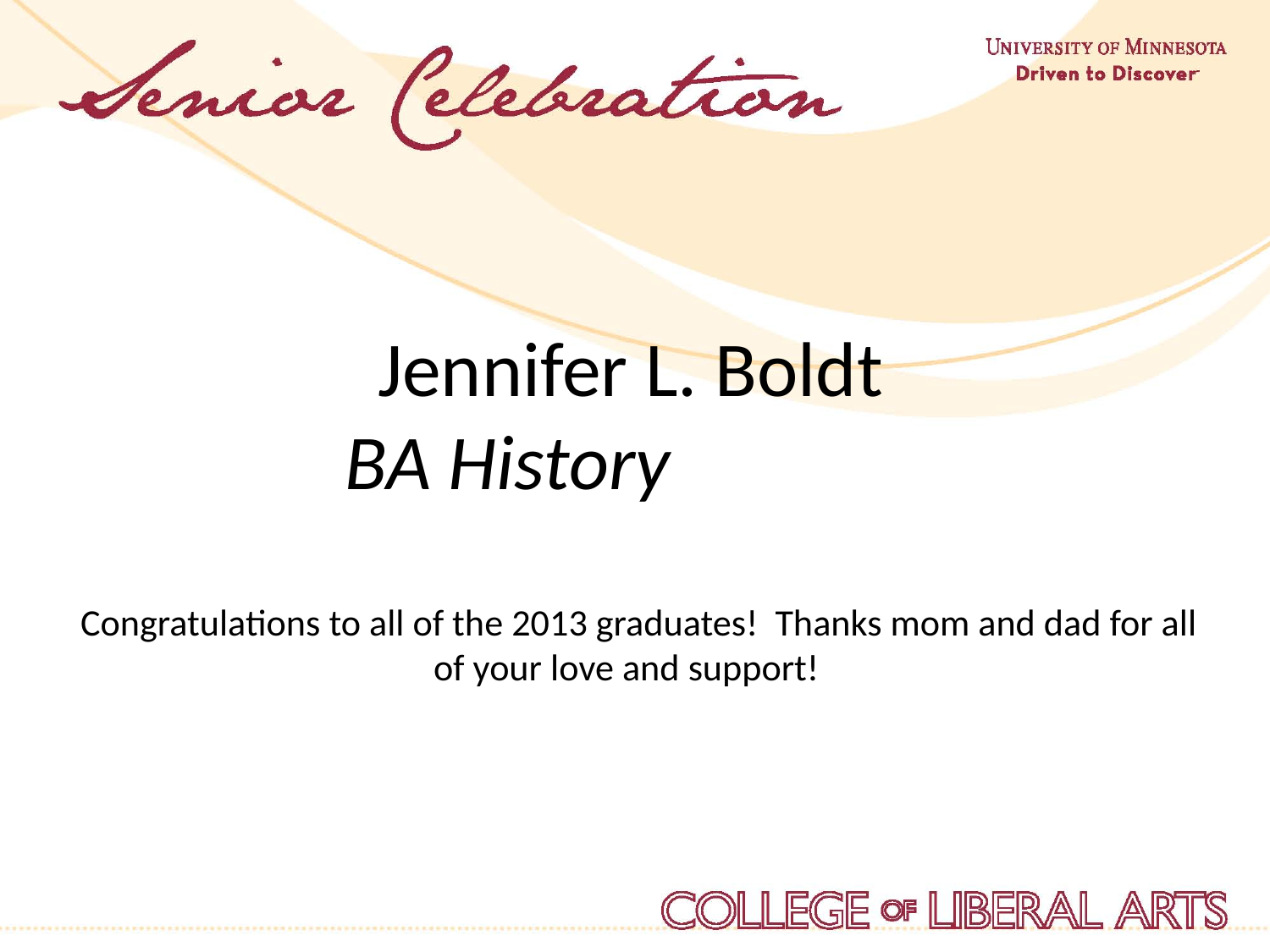

Jennifer L. Boldt
BA History

Congratulations to all of the 2013 graduates!  Thanks mom and dad for all of your love and support!